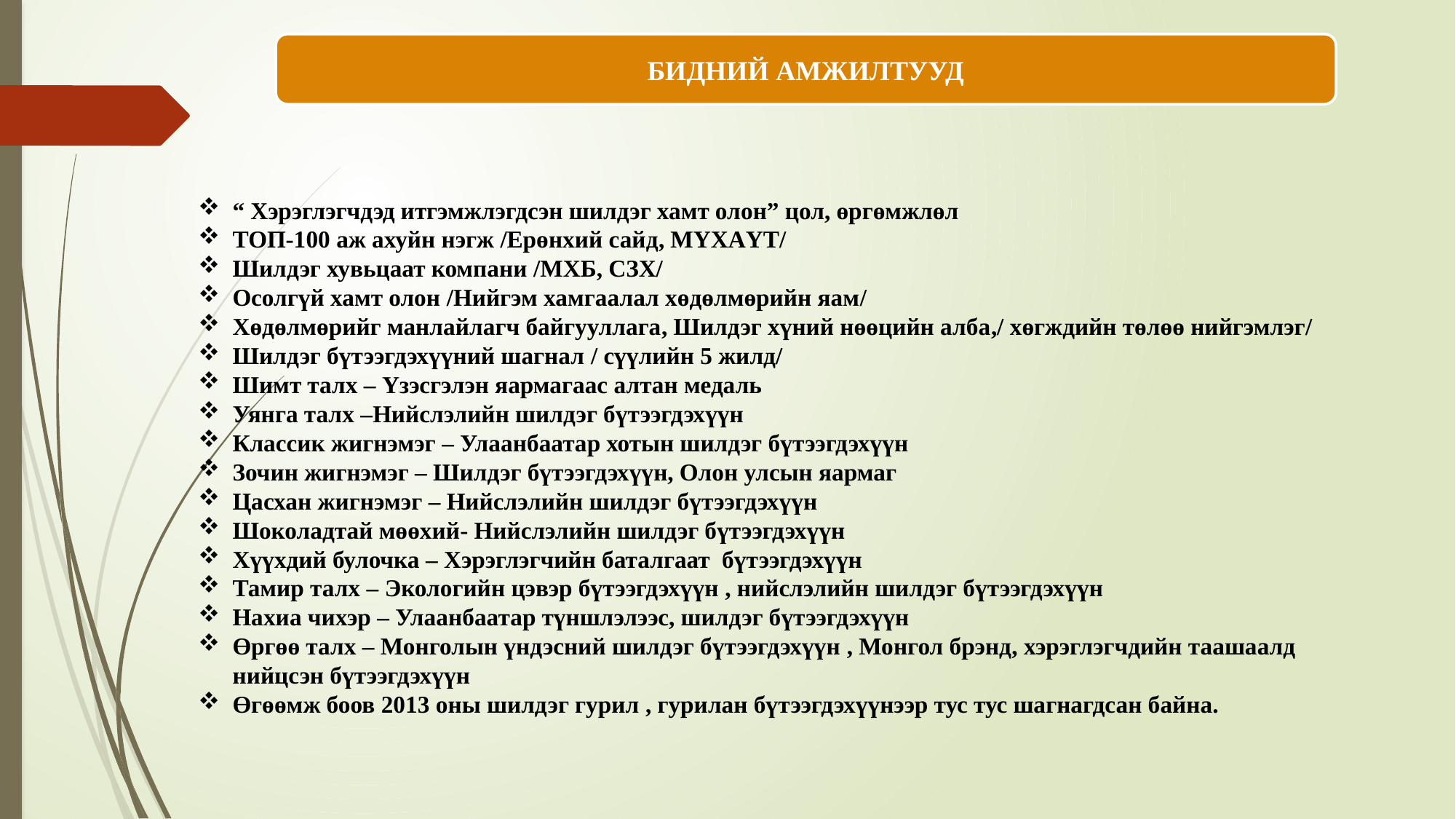

БИДНИЙ АМЖИЛТУУД
“ Хэрэглэгчдэд итгэмжлэгдсэн шилдэг хамт олон” цол, өргөмжлөл
ТОП-100 аж ахуйн нэгж /Ерөнхий сайд, МҮХАҮТ/
Шилдэг хувьцаат компани /МХБ, СЗХ/
Осолгүй хамт олон /Нийгэм хамгаалал хөдөлмөрийн яам/
Хөдөлмөрийг манлайлагч байгууллага, Шилдэг хүний нөөцийн алба,/ хөгждийн төлөө нийгэмлэг/
Шилдэг бүтээгдэхүүний шагнал / сүүлийн 5 жилд/
Шимт талх – Үзэсгэлэн яармагаас алтан медаль
Уянга талх –Нийслэлийн шилдэг бүтээгдэхүүн
Классик жигнэмэг – Улаанбаатар хотын шилдэг бүтээгдэхүүн
Зочин жигнэмэг – Шилдэг бүтээгдэхүүн, Олон улсын яармаг
Цасхан жигнэмэг – Нийслэлийн шилдэг бүтээгдэхүүн
Шоколадтай мөөхий- Нийслэлийн шилдэг бүтээгдэхүүн
Хүүхдий булочка – Хэрэглэгчийн баталгаат  бүтээгдэхүүн
Тамир талх – Экологийн цэвэр бүтээгдэхүүн , нийслэлийн шилдэг бүтээгдэхүүн
Нахиа чихэр – Улаанбаатар түншлэлээс, шилдэг бүтээгдэхүүн
Өргөө талх – Монголын үндэсний шилдэг бүтээгдэхүүн , Монгол брэнд, хэрэглэгчдийн таашаалд нийцсэн бүтээгдэхүүн
Өгөөмж боов 2013 оны шилдэг гурил , гурилан бүтээгдэхүүнээр тус тус шагнагдсан байна.